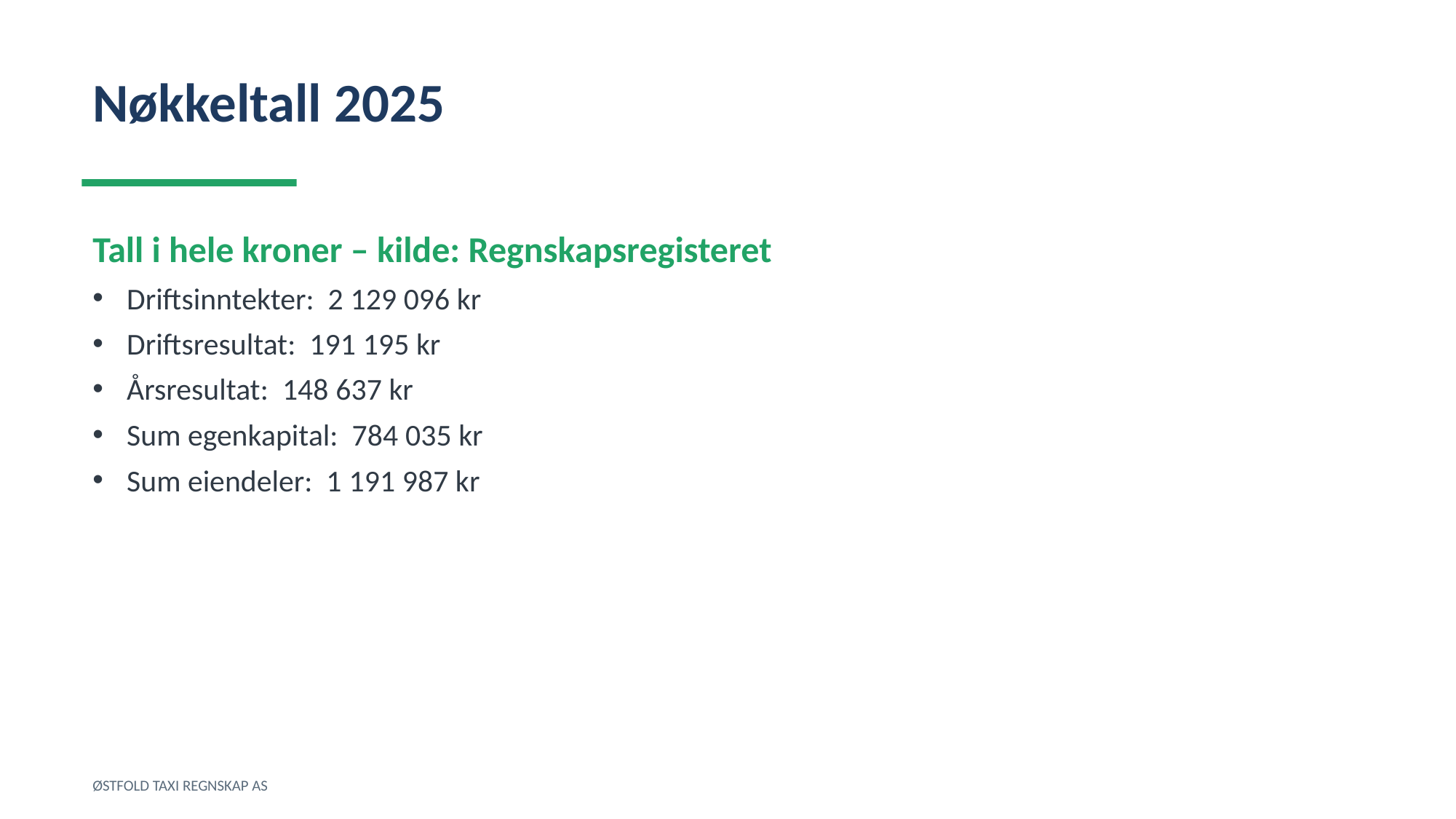

Nøkkeltall 2025

Tall i hele kroner – kilde: Regnskapsregisteret
Driftsinntekter:  2 129 096 kr
Driftsresultat:  191 195 kr
Årsresultat:  148 637 kr
Sum egenkapital:  784 035 kr
Sum eiendeler:  1 191 987 kr
ØSTFOLD TAXI REGNSKAP AS